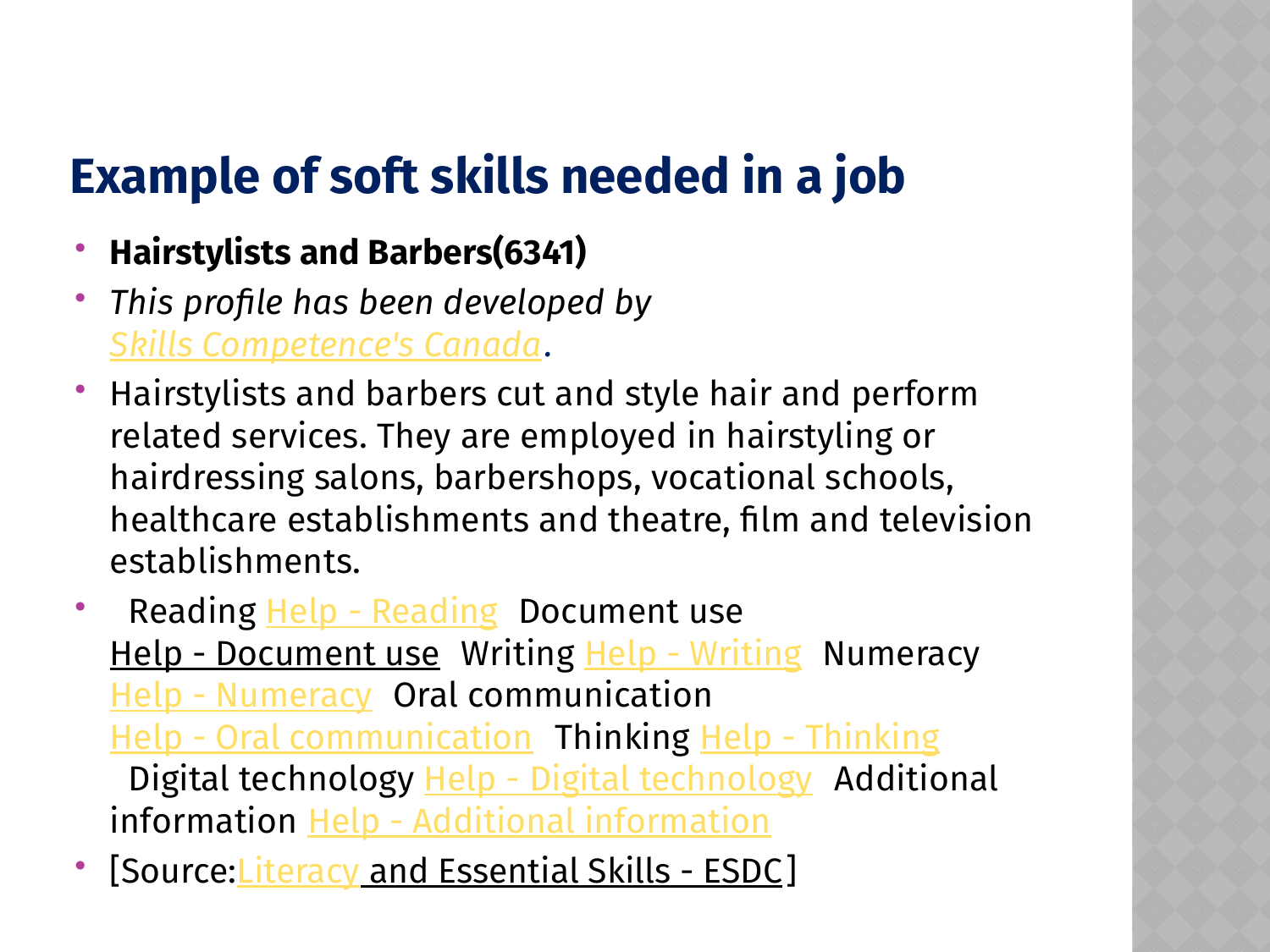

# Example of soft skills needed in a job
Hairstylists and Barbers(6341)
This profile has been developed by Skills Competence's Canada.
Hairstylists and barbers cut and style hair and perform related services. They are employed in hairstyling or hairdressing salons, barbershops, vocational schools, healthcare establishments and theatre, film and television establishments.
  Reading Help - Reading  Document use Help - Document use  Writing Help - Writing  Numeracy Help - Numeracy  Oral communication Help - Oral communication  Thinking Help - Thinking  Digital technology Help - Digital technology  Additional information Help - Additional information
[Source:Literacy and Essential Skills - ESDC]